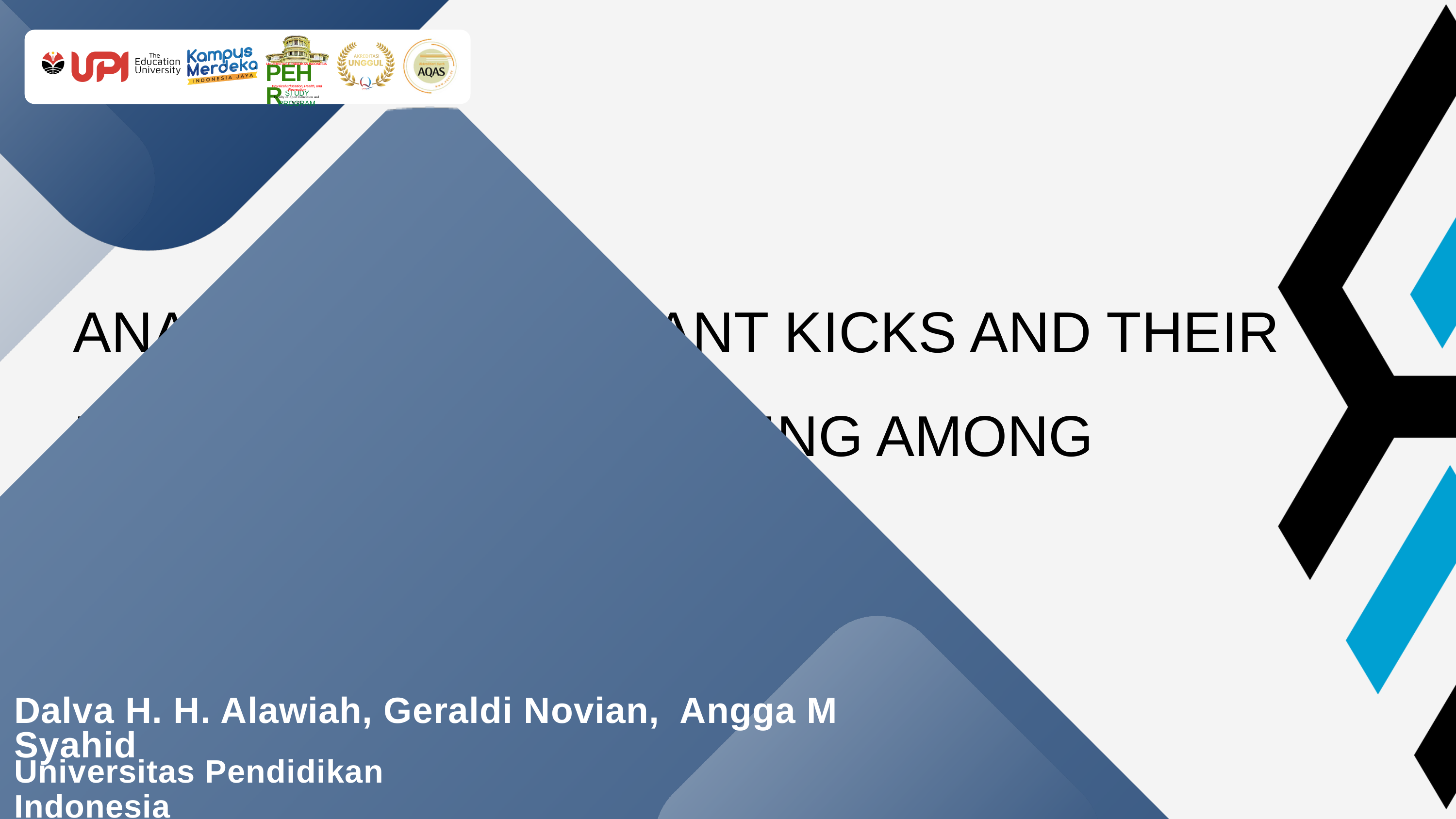

UNIVERSITAS PENDIDIKAN INDONESIA
PEHR
Physical Education, Health, and Recreation
STUDY PROGRAM
Faculty of Sport Education and Health
ANALYSIS OF DOMINANT KICKS AND THEIR IMPACT ON POINT SCORING AMONG SENIOR TAEKWONDO

Dalva H. H. Alawiah, Geraldi Novian,  Angga M Syahid
Universitas Pendidikan Indonesia